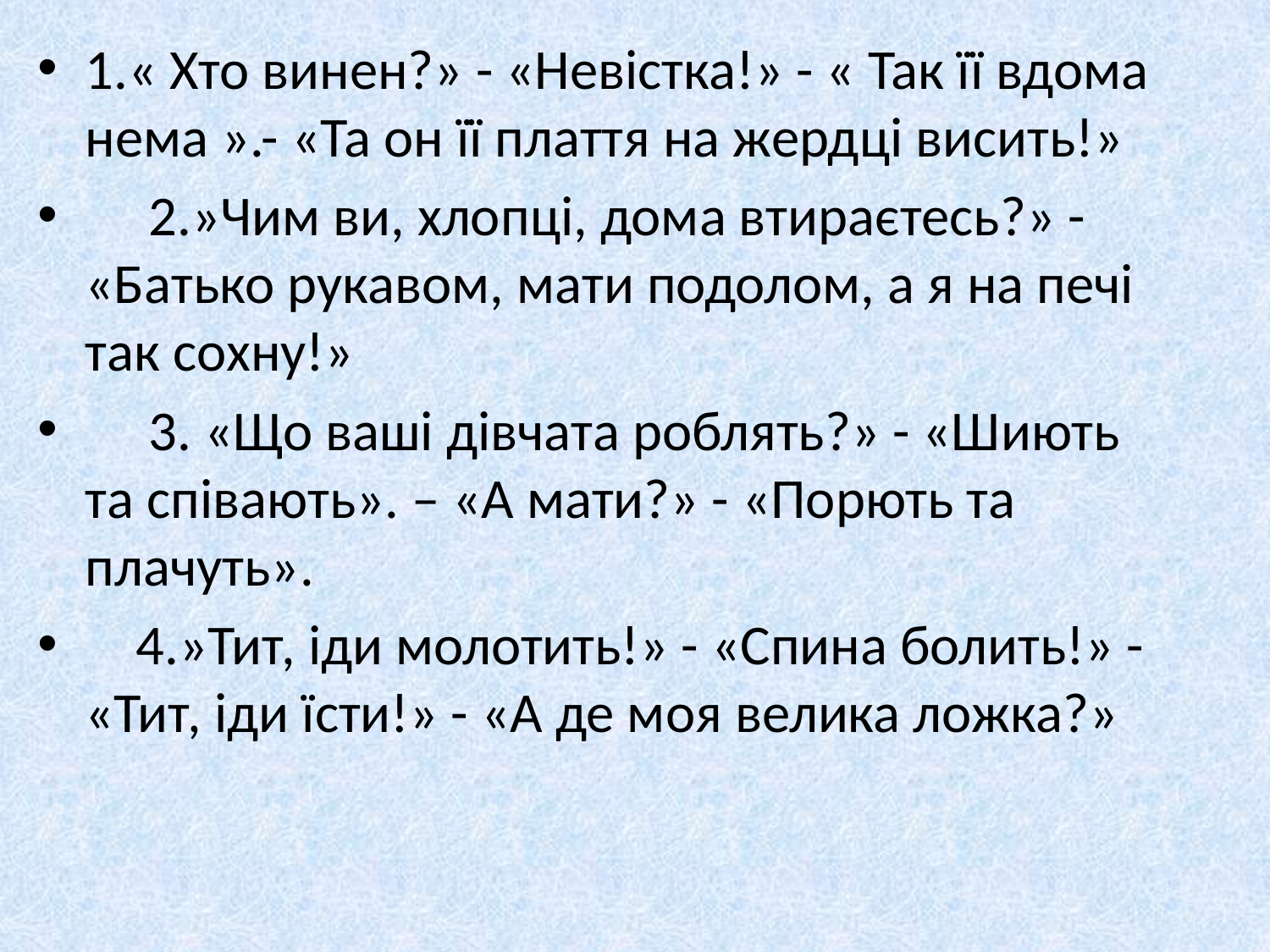

1.« Хто винен?» - «Невістка!» - « Так її вдома нема ».- «Та он її плаття на жердці висить!»
     2.»Чим ви, хлопці, дома втираєтесь?» - «Батько рукавом, мати подолом, а я на печі так сохну!»
     3. «Що ваші дівчата роблять?» - «Шиють та співають». – «А мати?» - «Порють та плачуть».
    4.»Тит, іди молотить!» - «Спина болить!» - «Тит, іди їсти!» - «А де моя велика ложка?»